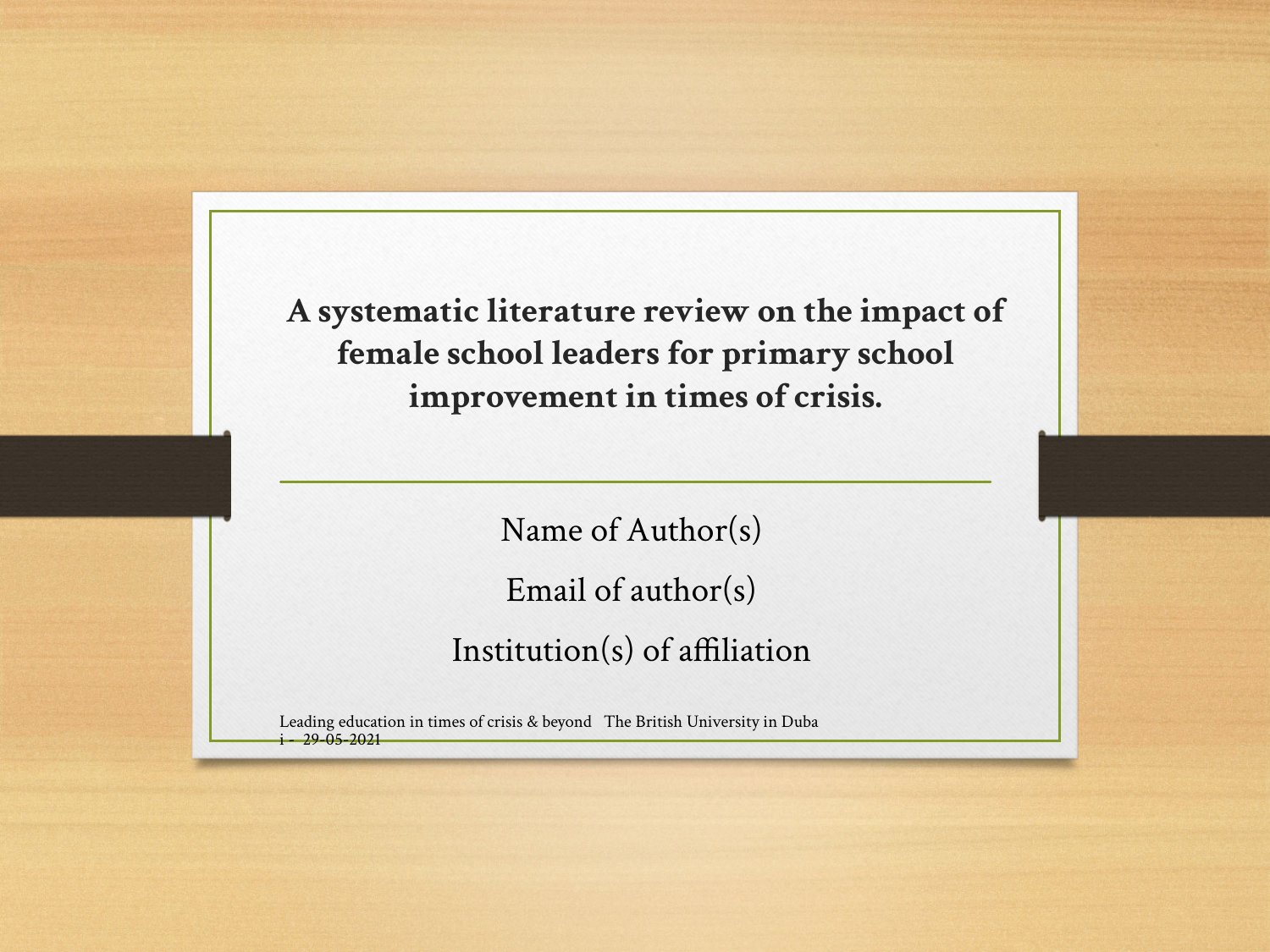

# A systematic literature review on the impact of female school leaders for primary school improvement in times of crisis.
Name of Author(s)
Email of author(s)
Institution(s) of affiliation
Leading education in times of crisis & beyond   The British University in Dubai -  29-05-2021